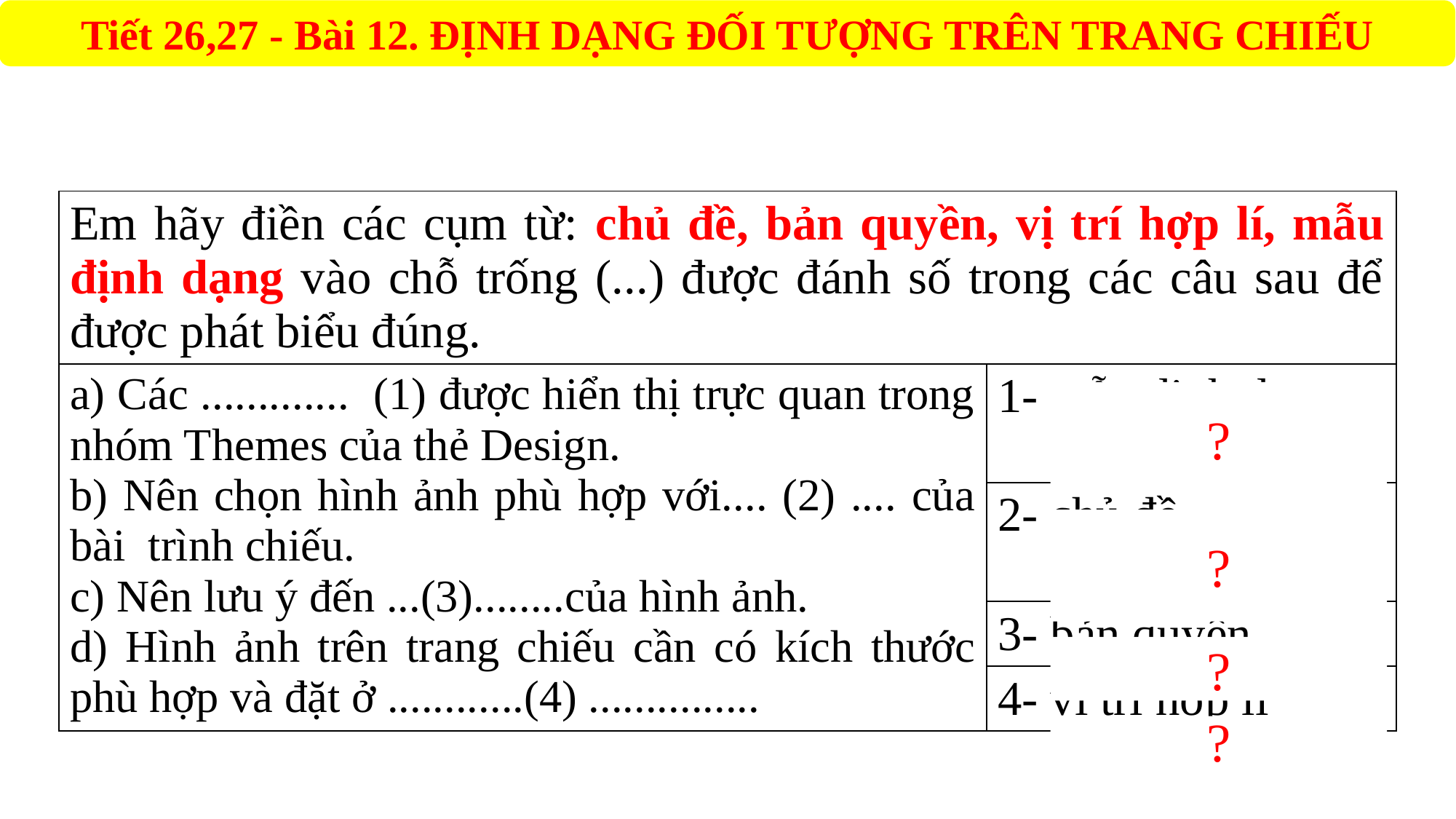

| Em hãy điền các cụm từ: chủ đề, bản quyền, vị trí hợp lí, mẫu định dạng vào chỗ trống (...) được đánh số trong các câu sau để được phát biểu đúng. |  |
| --- | --- |
| a) Các ............. (1) được hiển thị trực quan trong nhóm Themes của thẻ Design. b) Nên chọn hình ảnh phù hợp với.... (2) .... của bài trình chiếu. c) Nên lưu ý đến ...(3)........của hình ảnh. d) Hình ảnh trên trang chiếu cần có kích thước phù hợp và đặt ở ............(4) ............... | 1- mẫu định dạng |
|  | 2- chủ đề |
|  | 3- bản quyền |
|  | 4- vị trí hợp lí |
?
?
?
?